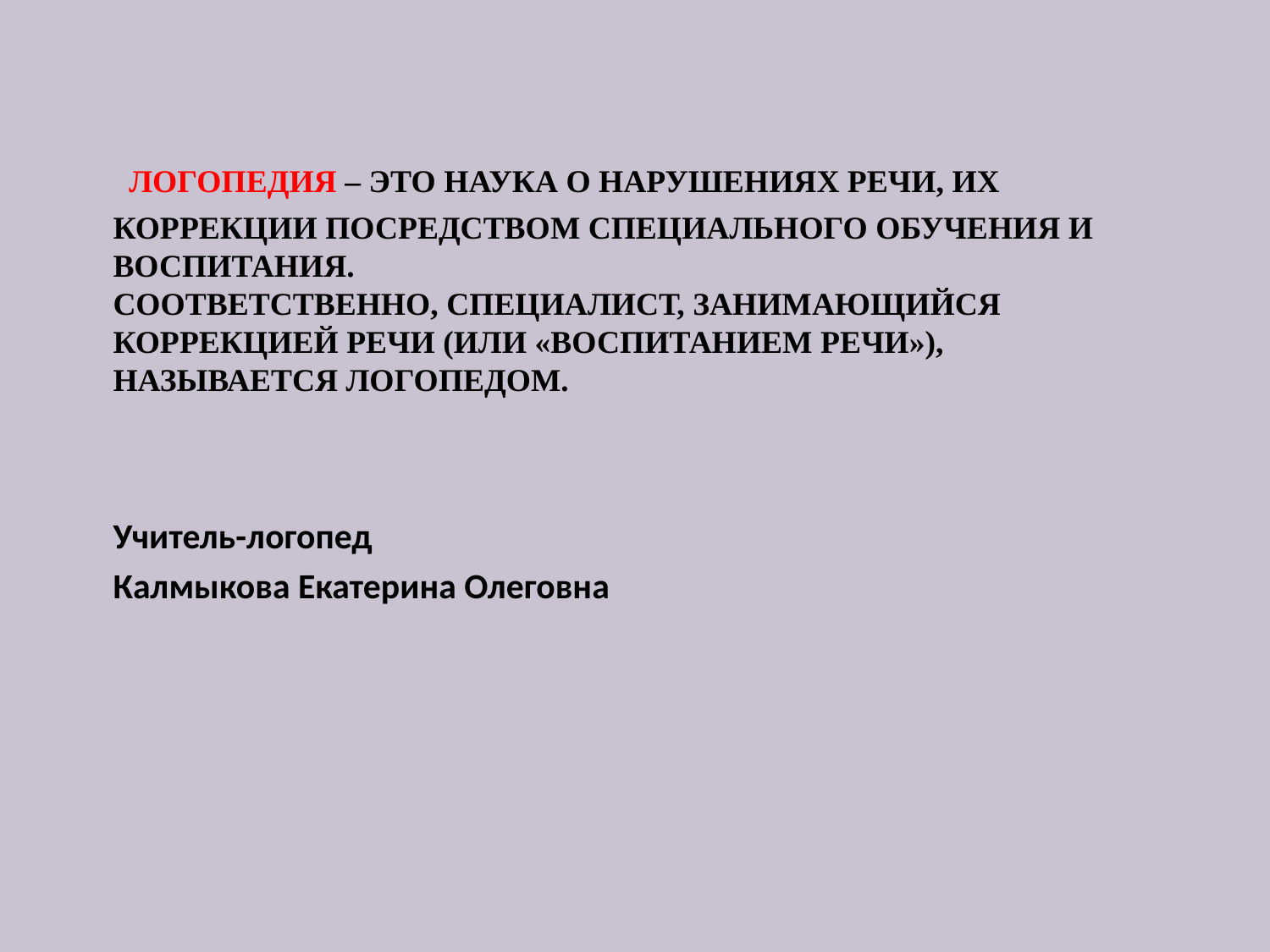

# Логопедия – это наука о нарушениях речи, их коррекции посредством специального обучения и воспитания. Соответственно, специалист, занимающийся коррекцией речи (или «воспитанием речи»), называется логопедом.
Учитель-логопед
Калмыкова Екатерина Олеговна